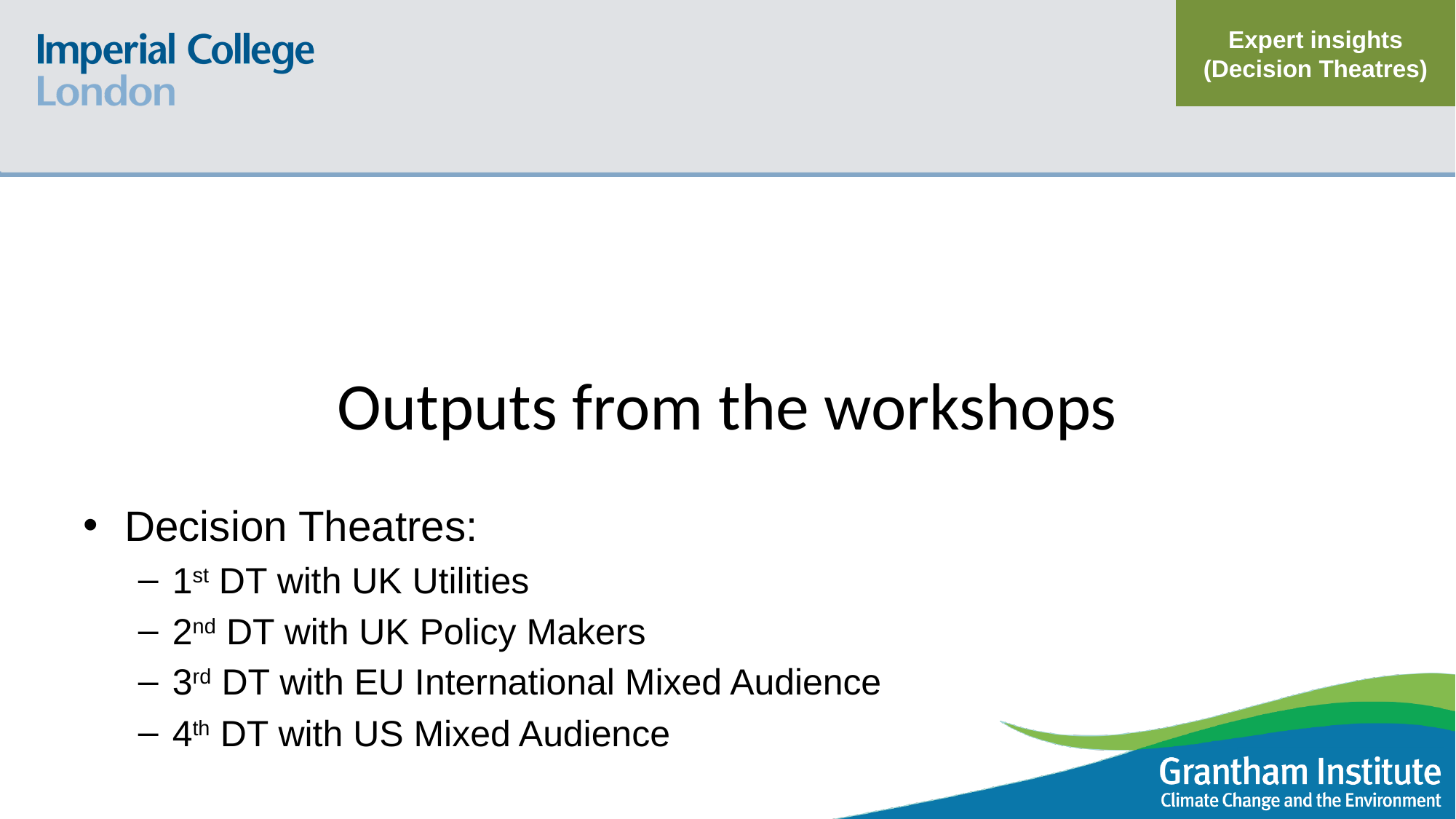

Expert insights
(Decision Theatres)
# Outputs from the workshops
Decision Theatres:
1st DT with UK Utilities
2nd DT with UK Policy Makers
3rd DT with EU International Mixed Audience
4th DT with US Mixed Audience